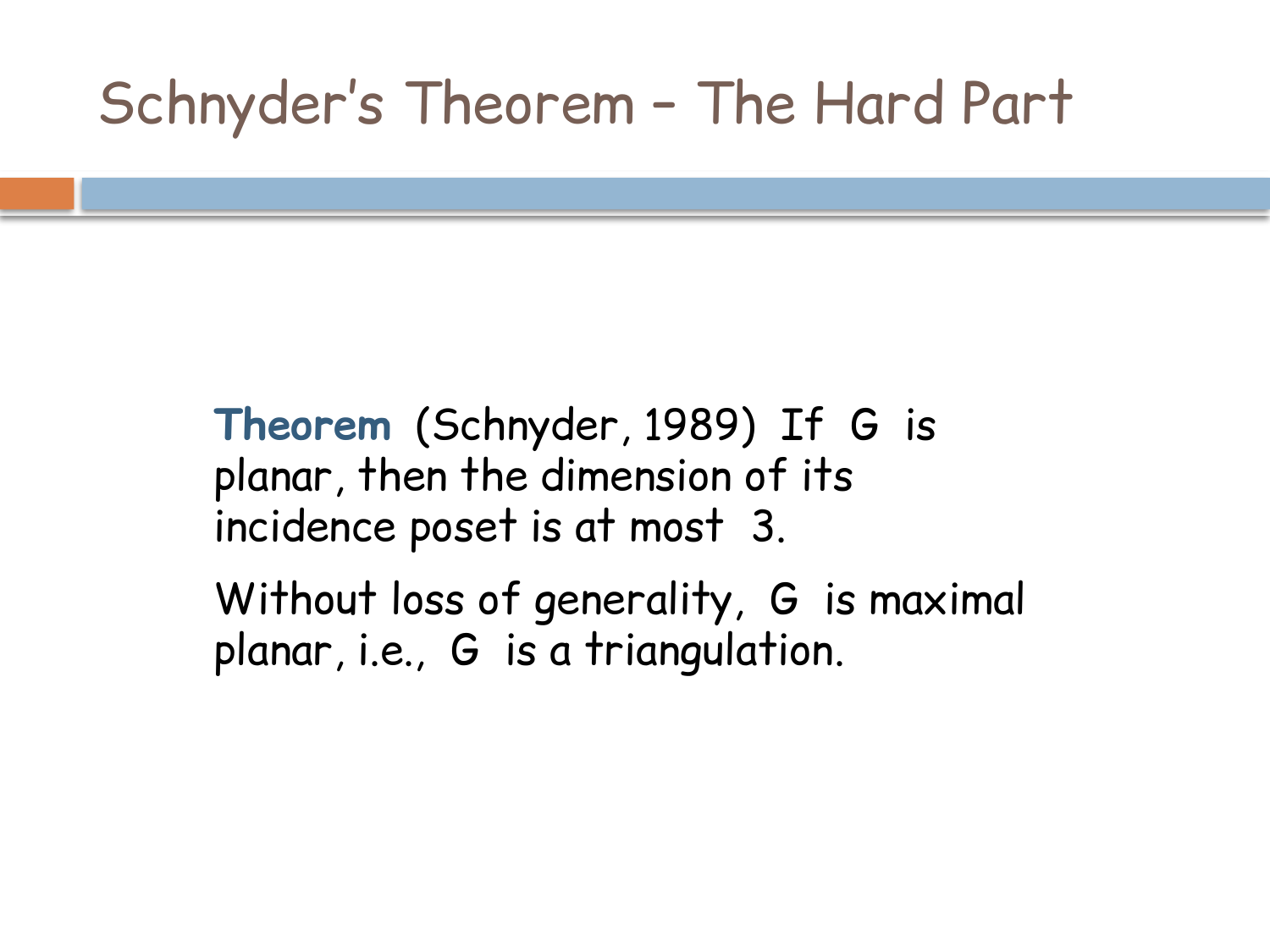

# Schnyder’s Theorem – The Hard Part

Theorem  (Schnyder, 1989)  If  G  is planar, then the dimension of its incidence poset is at most  3.
Without loss of generality,  G  is maximal planar, i.e.,  G  is a triangulation.